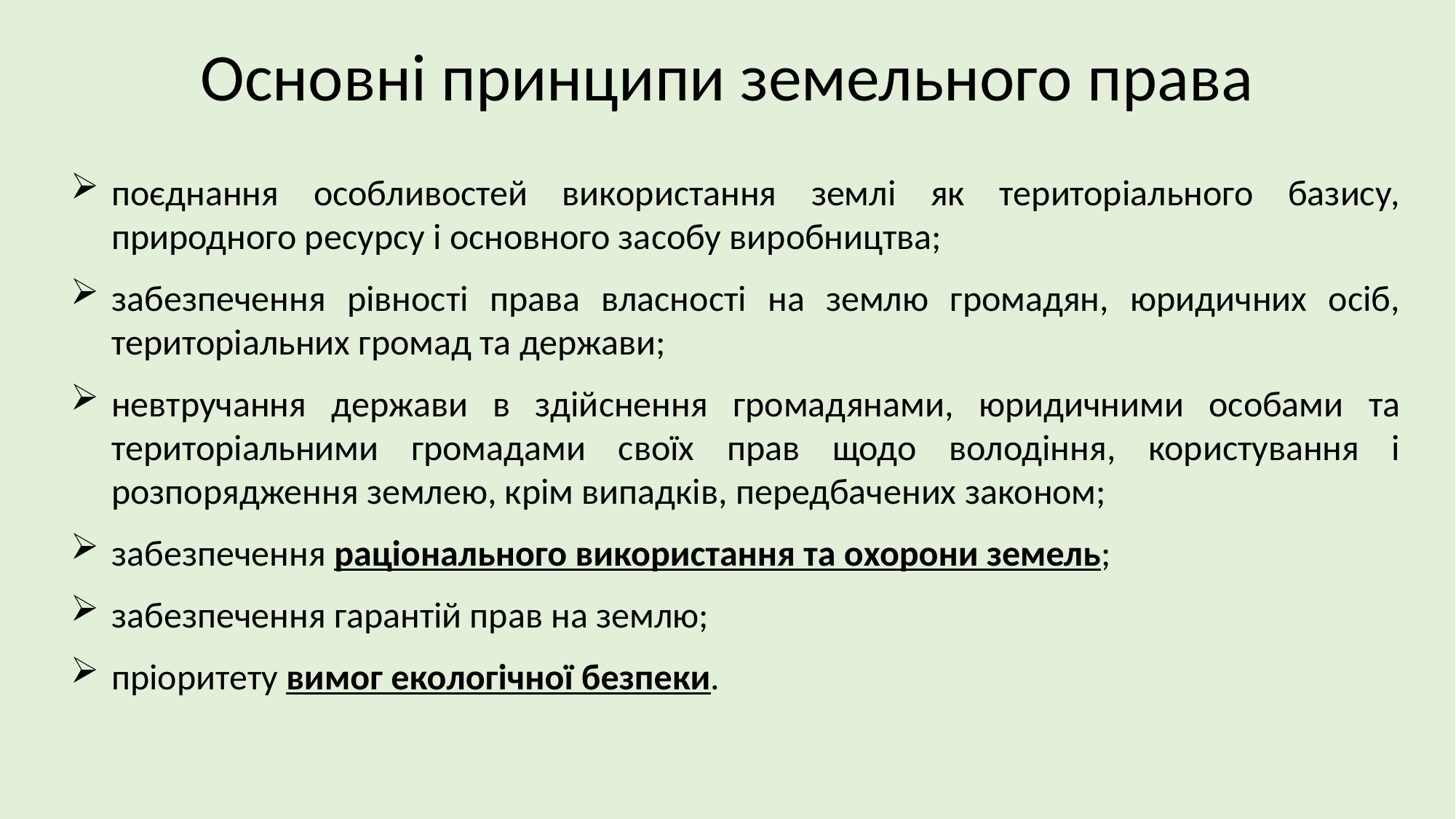

# Основні принципи земельного права
поєднання особливостей використання землі як територіального базису, природного ресурсу і основного засобу виробництва;
забезпечення рівності права власності на землю громадян, юридичних осіб, територіальних громад та держави;
невтручання держави в здійснення громадянами, юридичними особами та територіальними громадами своїх прав щодо володіння, користування і розпорядження землею, крім випадків, передбачених законом;
забезпечення раціонального використання та охорони земель;
забезпечення гарантій прав на землю;
пріоритету вимог екологічної безпеки.